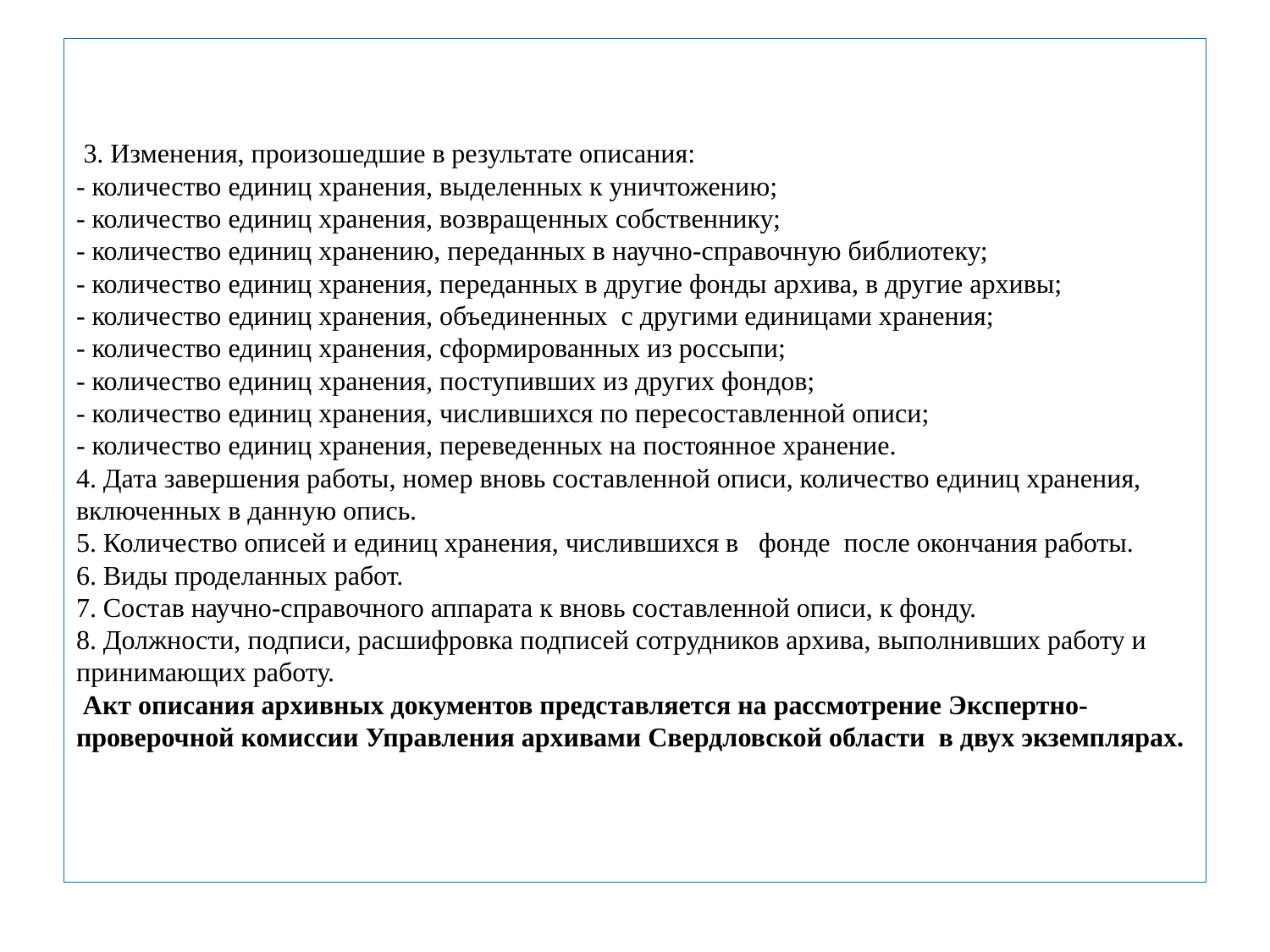

# 3. Изменения, произошедшие в результате описания: - количество единиц хранения, выделенных к уничтожению; - количество единиц хранения, возвращенных собственнику; - количество единиц хранению, переданных в научно-справочную библиотеку; - количество единиц хранения, переданных в другие фонды архива, в другие архивы; - количество единиц хранения, объединенных  с другими единицами хранения; - количество единиц хранения, сформированных из россыпи; - количество единиц хранения, поступивших из других фондов; - количество единиц хранения, числившихся по пересоставленной описи; - количество единиц хранения, переведенных на постоянное хранение. 4. Дата завершения работы, номер вновь составленной описи, количество единиц хранения, включенных в данную опись. 5. Количество описей и единиц хранения, числившихся в   фонде  после окончания работы. 6. Виды проделанных работ. 7. Состав научно-справочного аппарата к вновь составленной описи, к фонду. 8. Должности, подписи, расшифровка подписей сотрудников архива, выполнивших работу и принимающих работу. Акт описания архивных документов представляется на рассмотрение Экспертно-проверочной комиссии Управления архивами Свердловской области  в двух экземплярах.